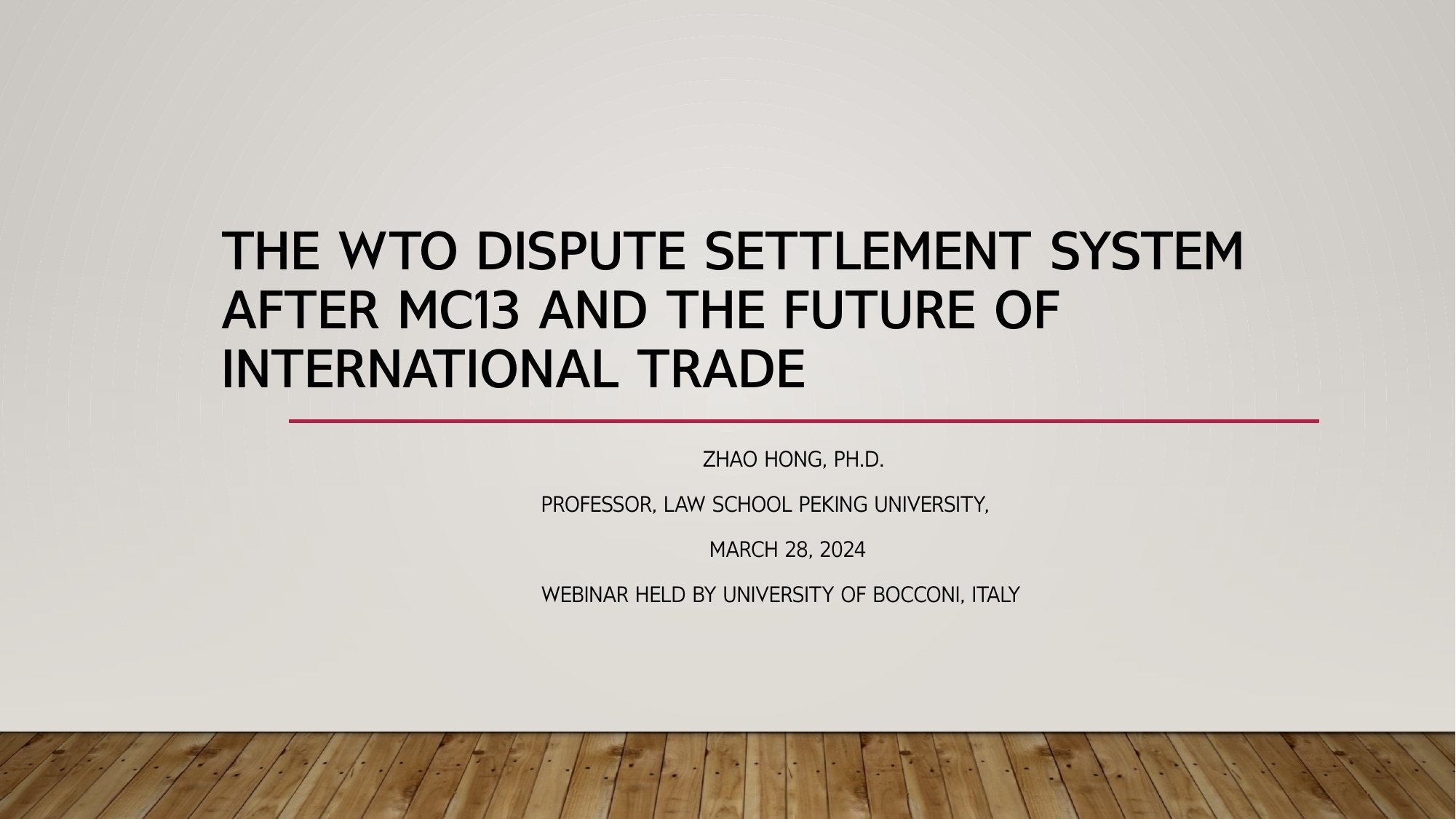

# The WTO Dispute Settlement System after MC13 and the Future of International Trade
                                                                      Zhao Hong, Ph.D.
                                              Professor, Law School Peking University,
                                                                       March 28, 2024
                                              Webinar held by University of Bocconi, Italy